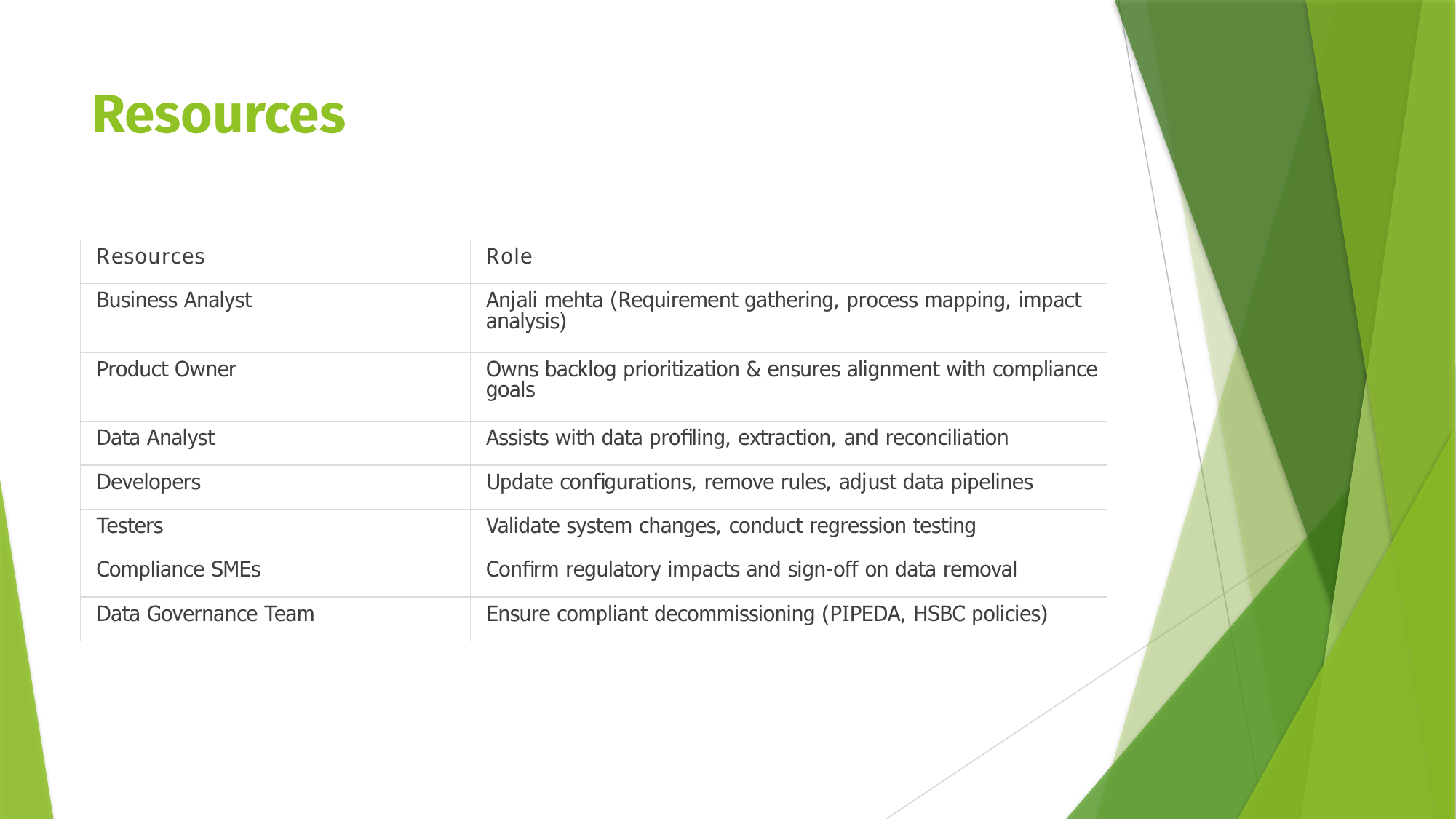

# Resources
| Resources | Role |
| --- | --- |
| Business Analyst | Anjali mehta (Requirement gathering, process mapping, impact analysis) |
| Product Owner | Owns backlog prioritization & ensures alignment with compliance goals |
| Data Analyst | Assists with data profiling, extraction, and reconciliation |
| Developers | Update configurations, remove rules, adjust data pipelines |
| Testers | Validate system changes, conduct regression testing |
| Compliance SMEs | Confirm regulatory impacts and sign-off on data removal |
| Data Governance Team | Ensure compliant decommissioning (PIPEDA, HSBC policies) |